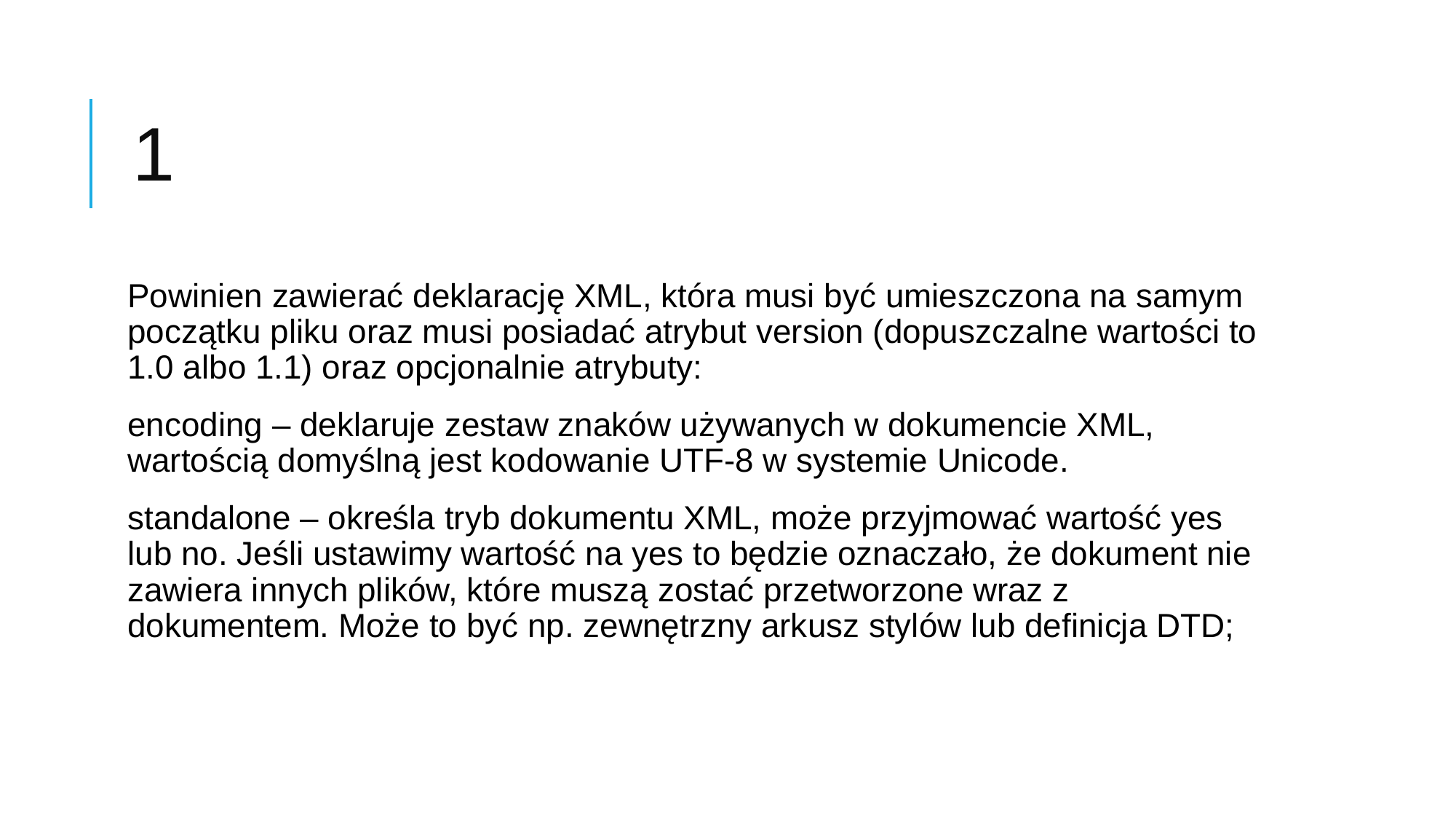

# 1
Powinien zawierać deklarację XML, która musi być umieszczona na samym początku pliku oraz musi posiadać atrybut version (dopuszczalne wartości to 1.0 albo 1.1) oraz opcjonalnie atrybuty:
encoding – deklaruje zestaw znaków używanych w dokumencie XML, wartością domyślną jest kodowanie UTF-8 w systemie Unicode.
standalone – określa tryb dokumentu XML, może przyjmować wartość yes lub no. Jeśli ustawimy wartość na yes to będzie oznaczało, że dokument nie zawiera innych plików, które muszą zostać przetworzone wraz z dokumentem. Może to być np. zewnętrzny arkusz stylów lub definicja DTD;